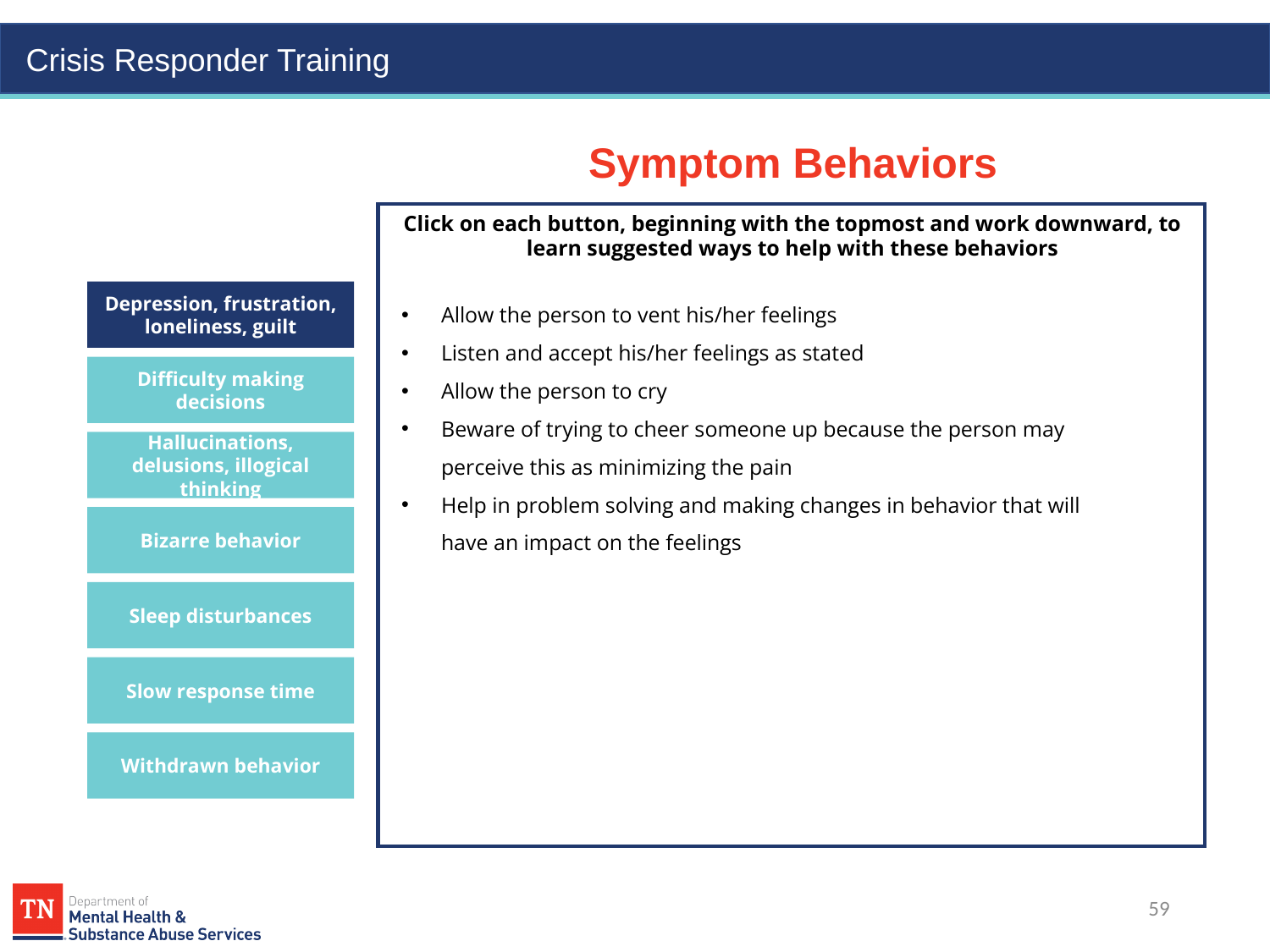

# Symptom Behaviors Click on each button, beginning with the topmost and work downward, to learn suggested ways to help with these behaviors

Depression, frustration, loneliness, guilt
Allow the person to vent his/her feelings
Listen and accept his/her feelings as stated
Allow the person to cry
Beware of trying to cheer someone up because the person may perceive this as minimizing the pain
Help in problem solving and making changes in behavior that will have an impact on the feelings
Difficulty making decisions
Hallucinations, delusions, illogical thinking
Bizarre behavior
Sleep disturbances
Slow response time
Withdrawn behavior

59